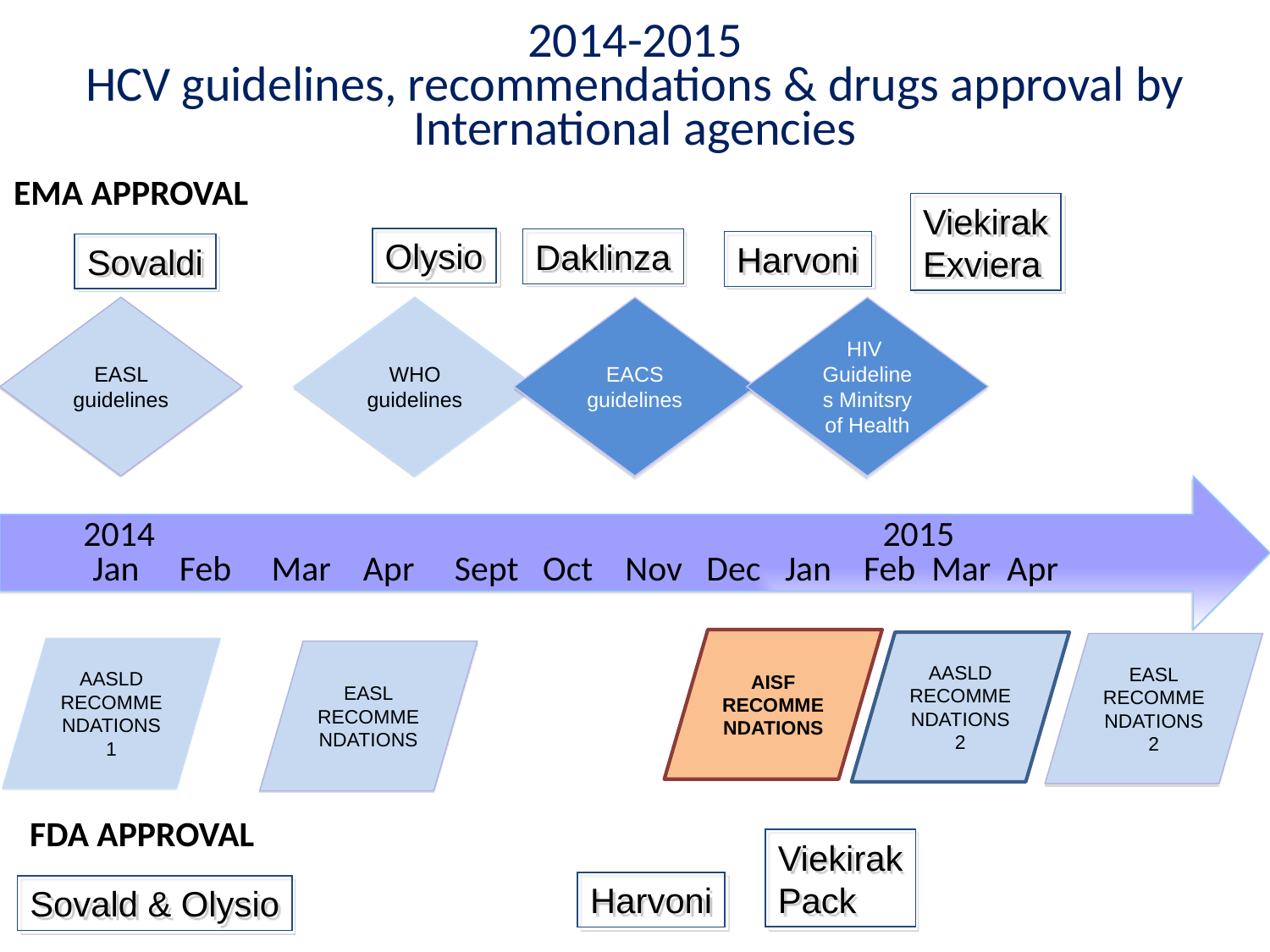

2014-2015
HCV guidelines, recommendations & drugs approval by International agencies
EMA APPROVAL
Viekirak
Exviera
Olysio
Daklinza
Harvoni
Sovaldi
EASL guidelines
WHO guidelines
EACS guidelines
HIV
Guidelines Minitsry of Health

2014
2015
Jan     Feb     Mar    Apr     Sept   Oct    Nov   Dec   Jan    Feb  Mar  Apr
AISF
RECOMMENDATIONS
AASLD
RECOMMENDATIONS
2
EASL
RECOMMENDATIONS
2
AASLD
RECOMMENDATIONS
1
EASL
RECOMMENDATIONS
FDA APPROVAL
Viekirak
Pack
Harvoni
Sovald & Olysio